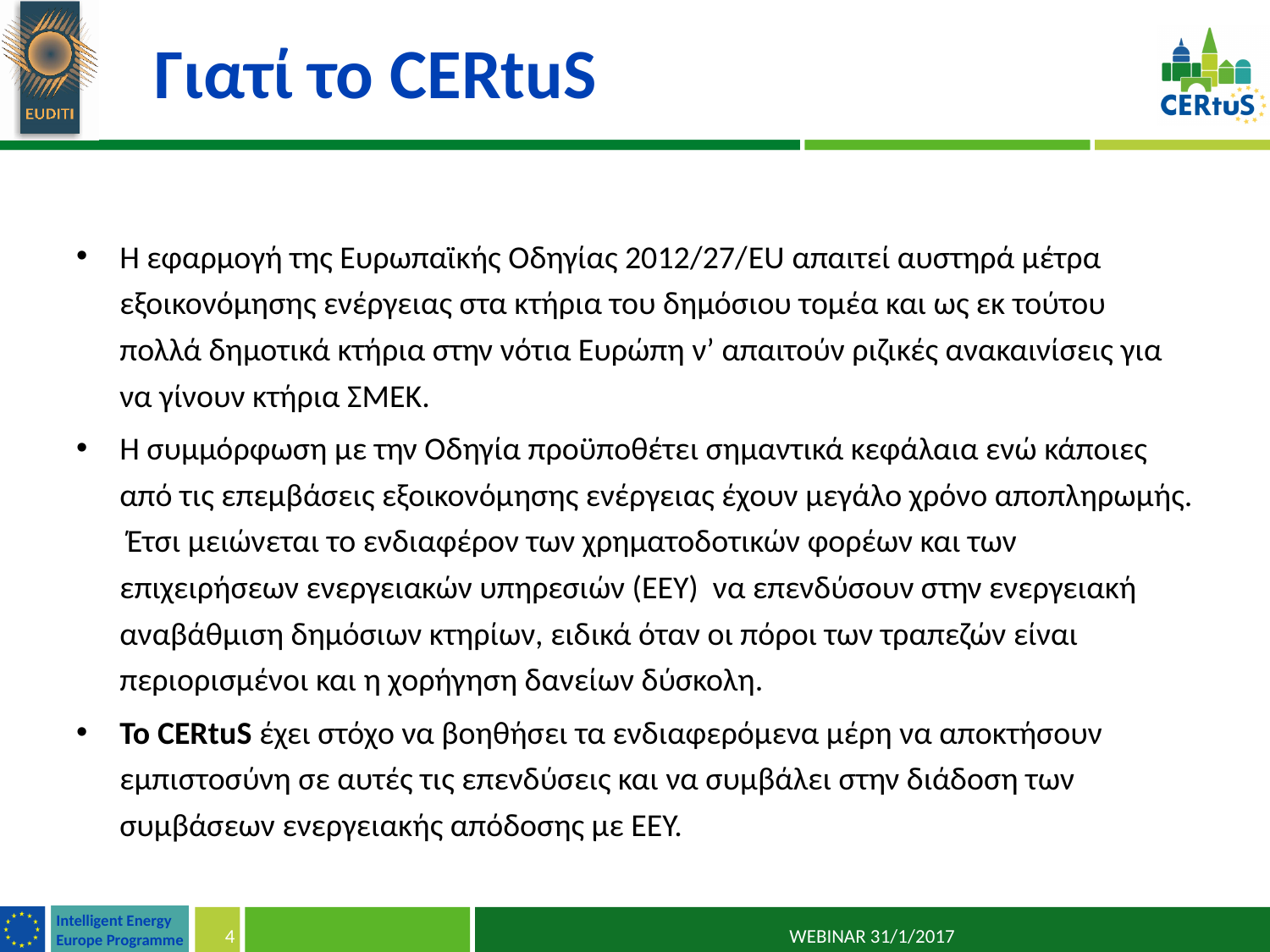

# Γιατί το CERtuS
Η εφαρμογή της Ευρωπαϊκής Οδηγίας 2012/27/EU απαιτεί αυστηρά μέτρα εξοικονόμησης ενέργειας στα κτήρια του δημόσιου τομέα και ως εκ τούτου πολλά δημοτικά κτήρια στην νότια Ευρώπη ν’ απαιτούν ριζικές ανακαινίσεις για να γίνουν κτήρια ΣΜΕΚ.
Η συμμόρφωση με την Οδηγία προϋποθέτει σημαντικά κεφάλαια ενώ κάποιες από τις επεμβάσεις εξοικονόμησης ενέργειας έχουν μεγάλο χρόνο αποπληρωμής.  Έτσι μειώνεται το ενδιαφέρον των χρηματοδοτικών φορέων και των επιχειρήσεων ενεργειακών υπηρεσιών (ΕΕΥ)  να επενδύσουν στην ενεργειακή αναβάθμιση δημόσιων κτηρίων, ειδικά όταν οι πόροι των τραπεζών είναι περιορισμένοι και η χορήγηση δανείων δύσκολη.
Το CERtuS έχει στόχο να βοηθήσει τα ενδιαφερόμενα μέρη να αποκτήσουν εμπιστοσύνη σε αυτές τις επενδύσεις και να συμβάλει στην διάδοση των συμβάσεων ενεργειακής απόδοσης με ΕΕΥ.

4
10/02/2017
WEBINAR 31/1/2017